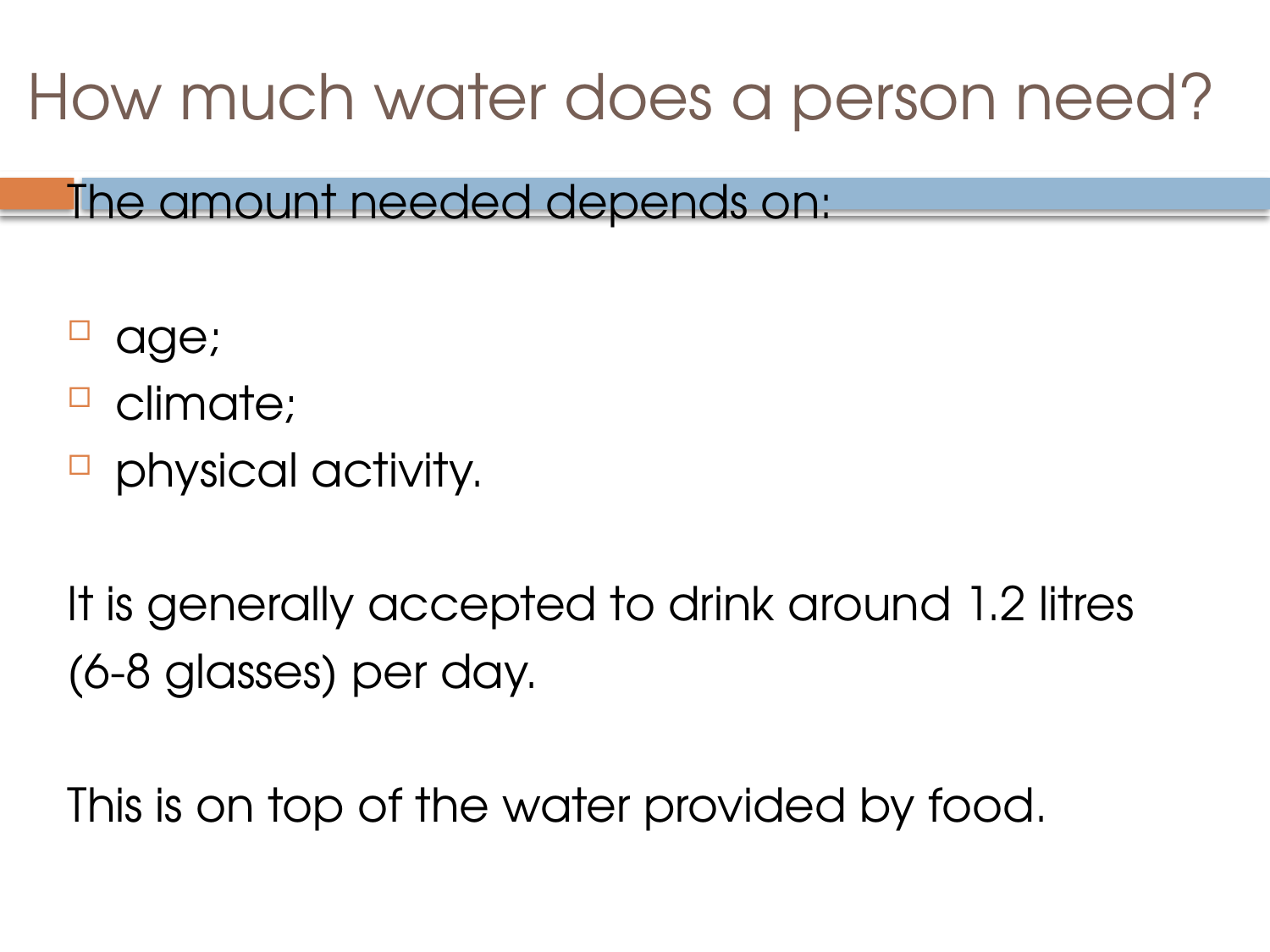

# How much water does a person need?
The amount needed depends on:

  age;
  climate;
  physical activity.

It is generally accepted to drink around 1.2 litres
(6-8 glasses) per day.

This is on top of the water provided by food.